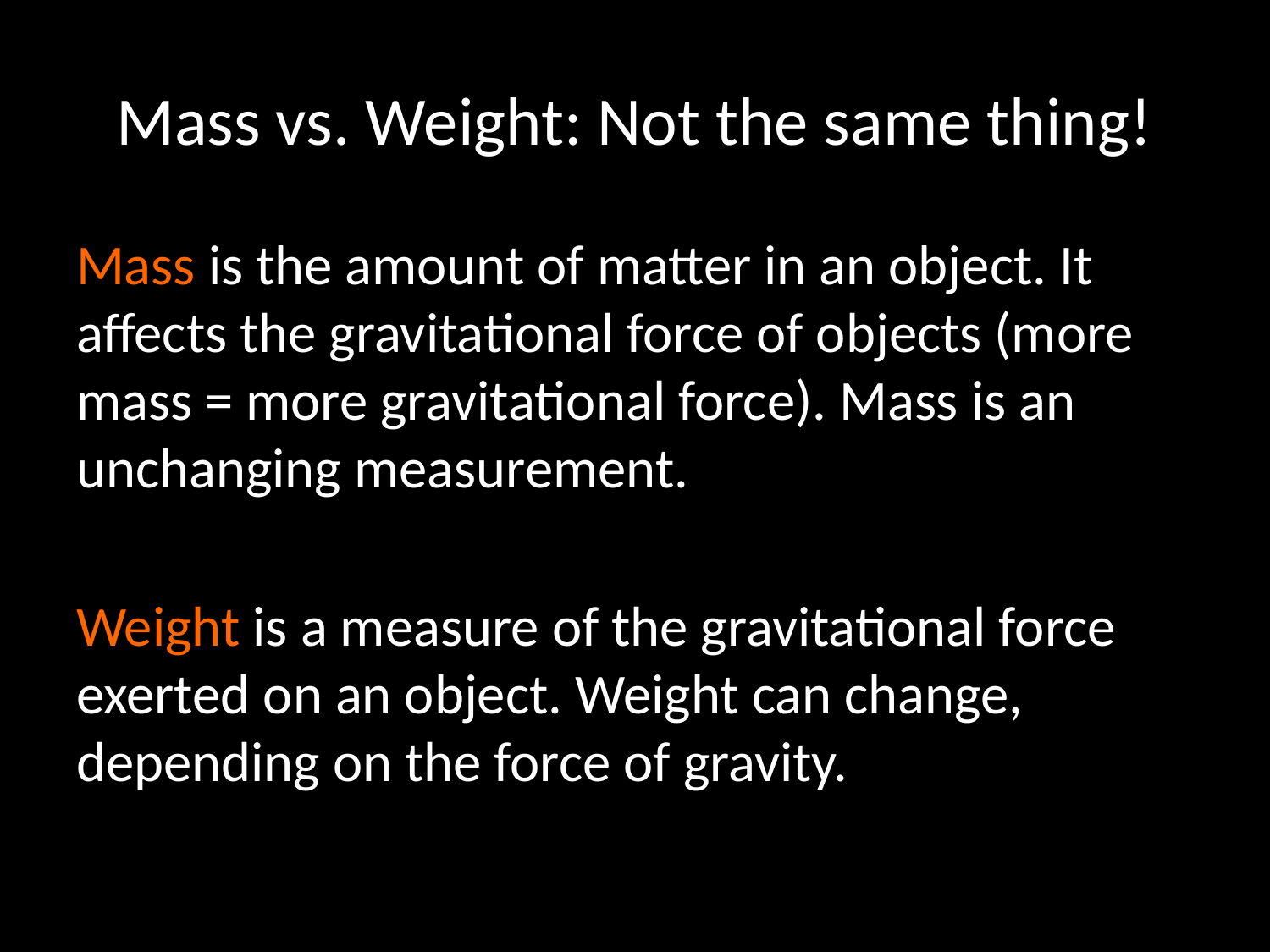

# Mass vs. Weight: Not the same thing!
Mass is the amount of matter in an object. It affects the gravitational force of objects (more mass = more gravitational force). Mass is an unchanging measurement.

Weight is a measure of the gravitational force exerted on an object. Weight can change, depending on the force of gravity.